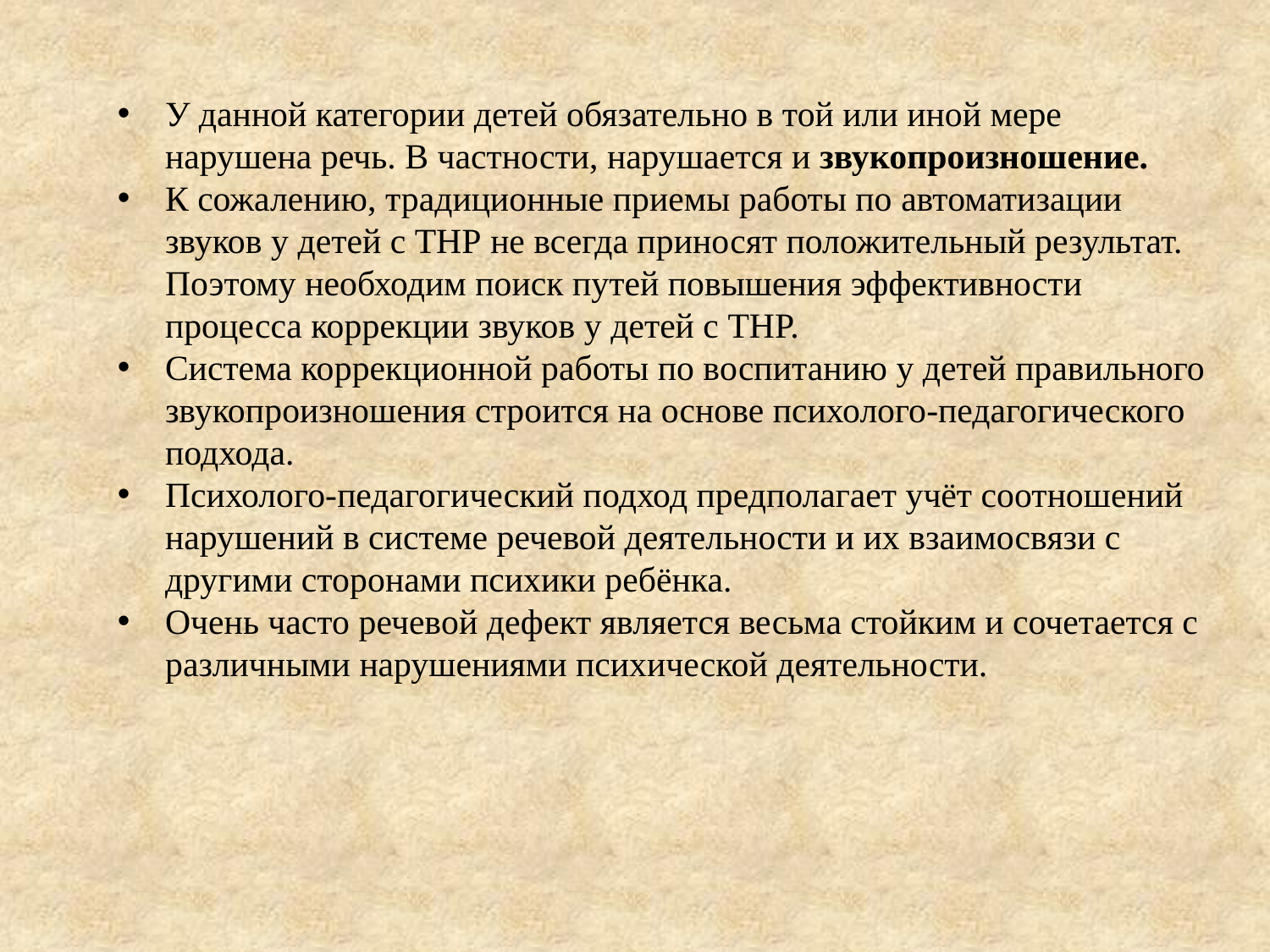

У данной категории детей обязательно в той или иной мере нарушена речь. В частности, нарушается и звукопроизношение.
К сожалению, традиционные приемы работы по автоматизации звуков у детей с ТНР не всегда приносят положительный результат. Поэтому необходим поиск путей повышения эффективности процесса коррекции звуков у детей с ТНР.
Система коррекционной работы по воспитанию у детей правильного звукопроизношения строится на основе психолого-педагогического подхода.
Психолого-педагогический подход предполагает учёт соотношений нарушений в системе речевой деятельности и их взаимосвязи с другими сторонами психики ребёнка.
Очень часто речевой дефект является весьма стойким и сочетается с различными нарушениями психической деятельности.